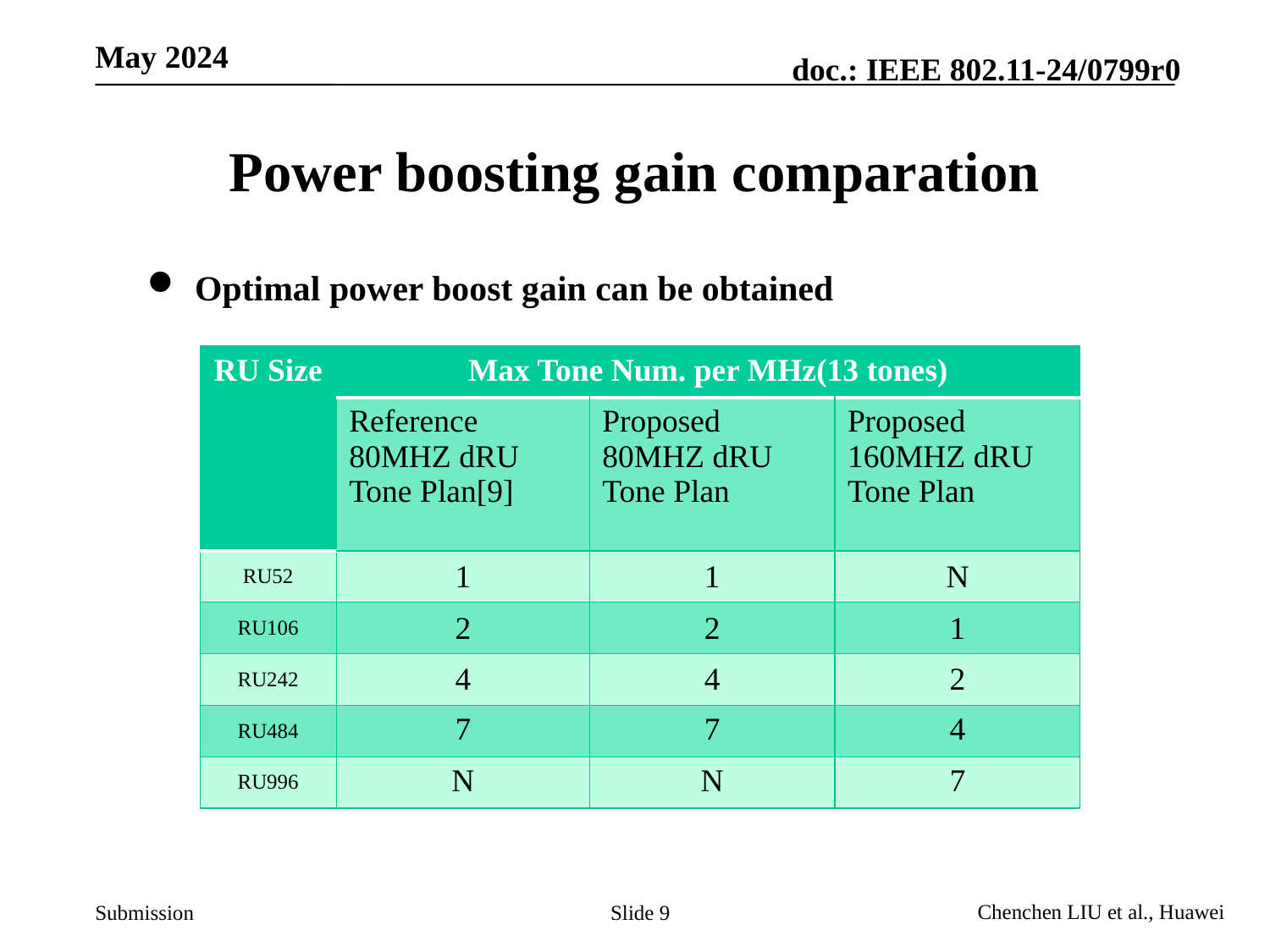

# Power boosting gain comparation
Optimal power boost gain can be obtained
| RU Size | Max Tone Num. per MHz(13 tones) |  |  |
| --- | --- | --- | --- |
|  | Reference 80MHZ dRU Tone Plan[9] | Proposed 80MHZ dRU Tone Plan | Proposed 160MHZ dRU Tone Plan |
| RU52 | 1 | 1 | N |
| RU106 | 2 | 2 | 1 |
| RU242 | 4 | 4 | 2 |
| RU484 | 7 | 7 | 4 |
| RU996 | N | N | 7 |
Slide 9